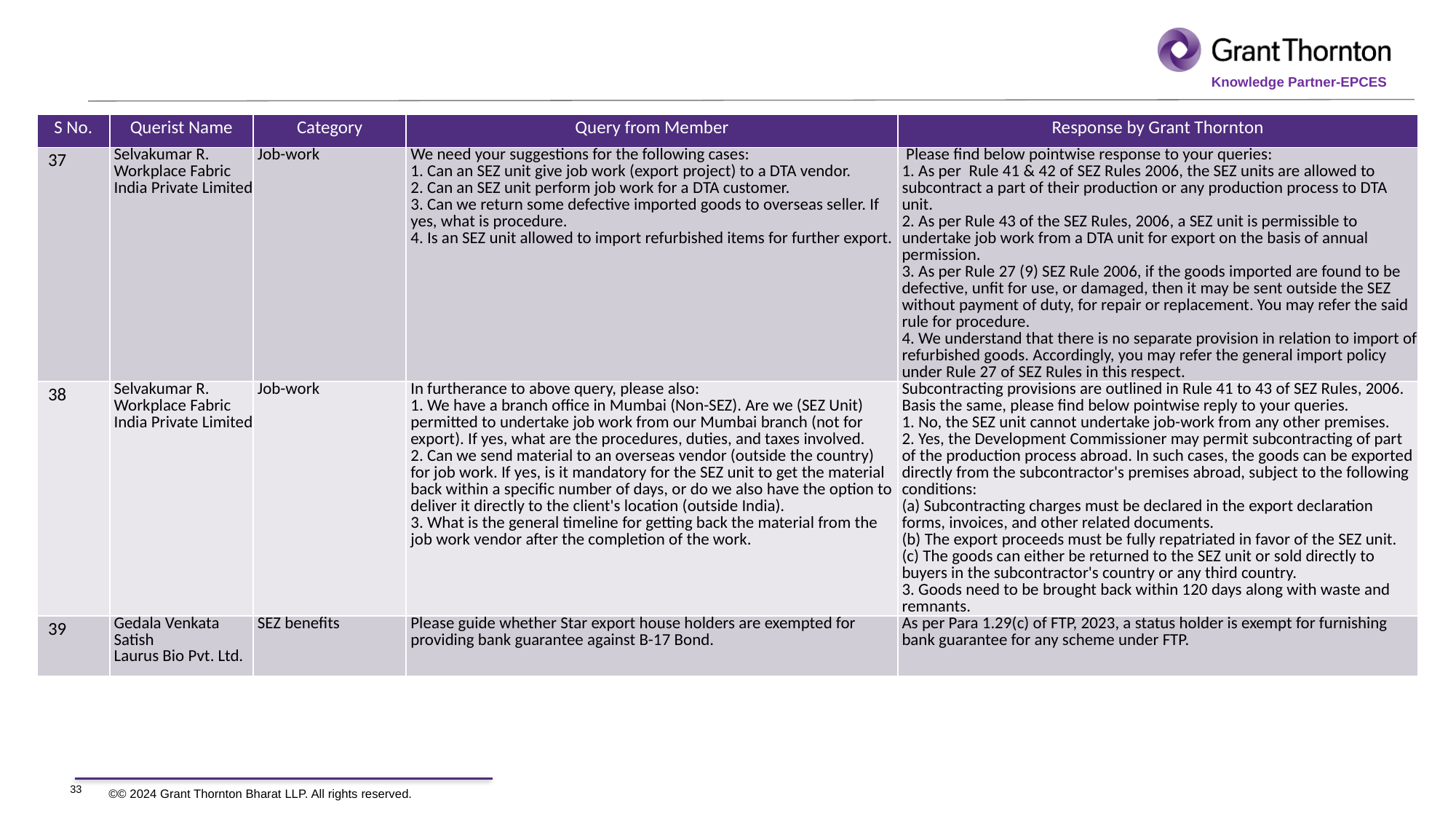

| S No. | Querist Name | Category | Query from Member | Response by Grant Thornton |
| --- | --- | --- | --- | --- |
| 37 | Selvakumar R. Workplace Fabric India Private Limited | Job-work | We need your suggestions for the following cases: 1. Can an SEZ unit give job work (export project) to a DTA vendor. 2. Can an SEZ unit perform job work for a DTA customer. 3. Can we return some defective imported goods to overseas seller. If yes, what is procedure. 4. Is an SEZ unit allowed to import refurbished items for further export. | Please find below pointwise response to your queries: 1. As per Rule 41 & 42 of SEZ Rules 2006, the SEZ units are allowed to subcontract a part of their production or any production process to DTA unit. 2. As per Rule 43 of the SEZ Rules, 2006, a SEZ unit is permissible to undertake job work from a DTA unit for export on the basis of annual permission. 3. As per Rule 27 (9) SEZ Rule 2006, if the goods imported are found to be defective, unfit for use, or damaged, then it may be sent outside the SEZ without payment of duty, for repair or replacement. You may refer the said rule for procedure. 4. We understand that there is no separate provision in relation to import of refurbished goods. Accordingly, you may refer the general import policy under Rule 27 of SEZ Rules in this respect. |
| 38 | Selvakumar R. Workplace Fabric India Private Limited | Job-work | In furtherance to above query, please also: 1. We have a branch office in Mumbai (Non-SEZ). Are we (SEZ Unit) permitted to undertake job work from our Mumbai branch (not for export). If yes, what are the procedures, duties, and taxes involved. 2. Can we send material to an overseas vendor (outside the country) for job work. If yes, is it mandatory for the SEZ unit to get the material back within a specific number of days, or do we also have the option to deliver it directly to the client's location (outside India). 3. What is the general timeline for getting back the material from the job work vendor after the completion of the work. | Subcontracting provisions are outlined in Rule 41 to 43 of SEZ Rules, 2006. Basis the same, please find below pointwise reply to your queries. 1. No, the SEZ unit cannot undertake job-work from any other premises. 2. Yes, the Development Commissioner may permit subcontracting of part of the production process abroad. In such cases, the goods can be exported directly from the subcontractor's premises abroad, subject to the following conditions: (a) Subcontracting charges must be declared in the export declaration forms, invoices, and other related documents. (b) The export proceeds must be fully repatriated in favor of the SEZ unit. (c) The goods can either be returned to the SEZ unit or sold directly to buyers in the subcontractor's country or any third country. 3. Goods need to be brought back within 120 days along with waste and remnants. |
| 39 | Gedala Venkata Satish Laurus Bio Pvt. Ltd. | SEZ benefits | Please guide whether Star export house holders are exempted for providing bank guarantee against B-17 Bond. | As per Para 1.29(c) of FTP, 2023, a status holder is exempt for furnishing bank guarantee for any scheme under FTP. |
33